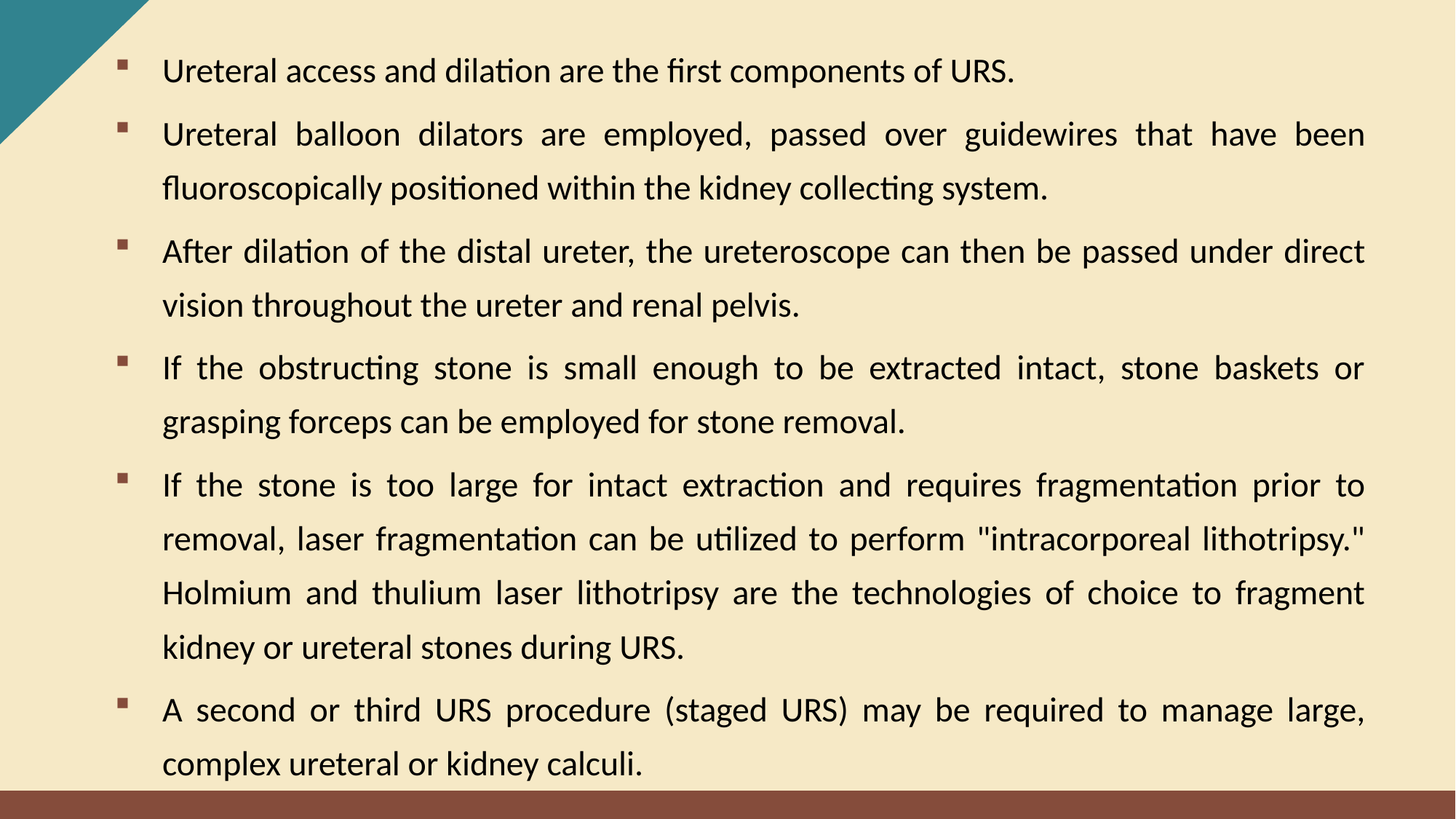

Ureteral access and dilation are the first components of URS.
Ureteral balloon dilators are employed, passed over guidewires that have been fluoroscopically positioned within the kidney collecting system.
After dilation of the distal ureter, the ureteroscope can then be passed under direct vision throughout the ureter and renal pelvis.
If the obstructing stone is small enough to be extracted intact, stone baskets or grasping forceps can be employed for stone removal.
If the stone is too large for intact extraction and requires fragmentation prior to removal, laser fragmentation can be utilized to perform "intracorporeal lithotripsy." Holmium and thulium laser lithotripsy are the technologies of choice to fragment kidney or ureteral stones during URS.
A second or third URS procedure (staged URS) may be required to manage large, complex ureteral or kidney calculi.